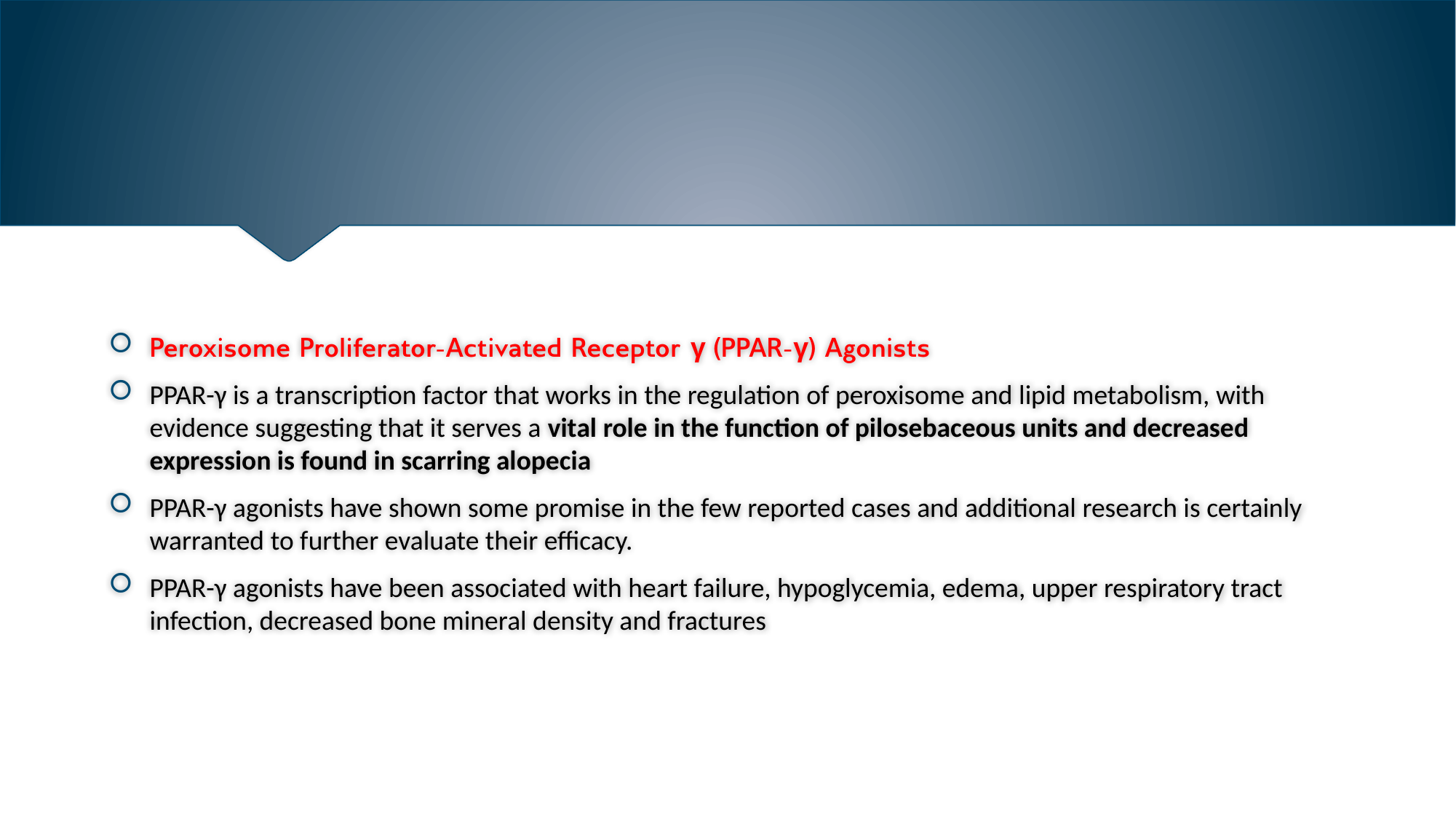

#
Peroxisome Proliferator-Activated Receptor γ (PPAR-γ) Agonists
PPAR-γ is a transcription factor that works in the regulation of peroxisome and lipid metabolism, with evidence suggesting that it serves a vital role in the function of pilosebaceous units and decreased expression is found in scarring alopecia
PPAR-γ agonists have shown some promise in the few reported cases and additional research is certainly warranted to further evaluate their efficacy.
PPAR-γ agonists have been associated with heart failure, hypoglycemia, edema, upper respiratory tract infection, decreased bone mineral density and fractures
Dr.Armaghan.Gh.Zare,DermatoloDgist
2/1/2021